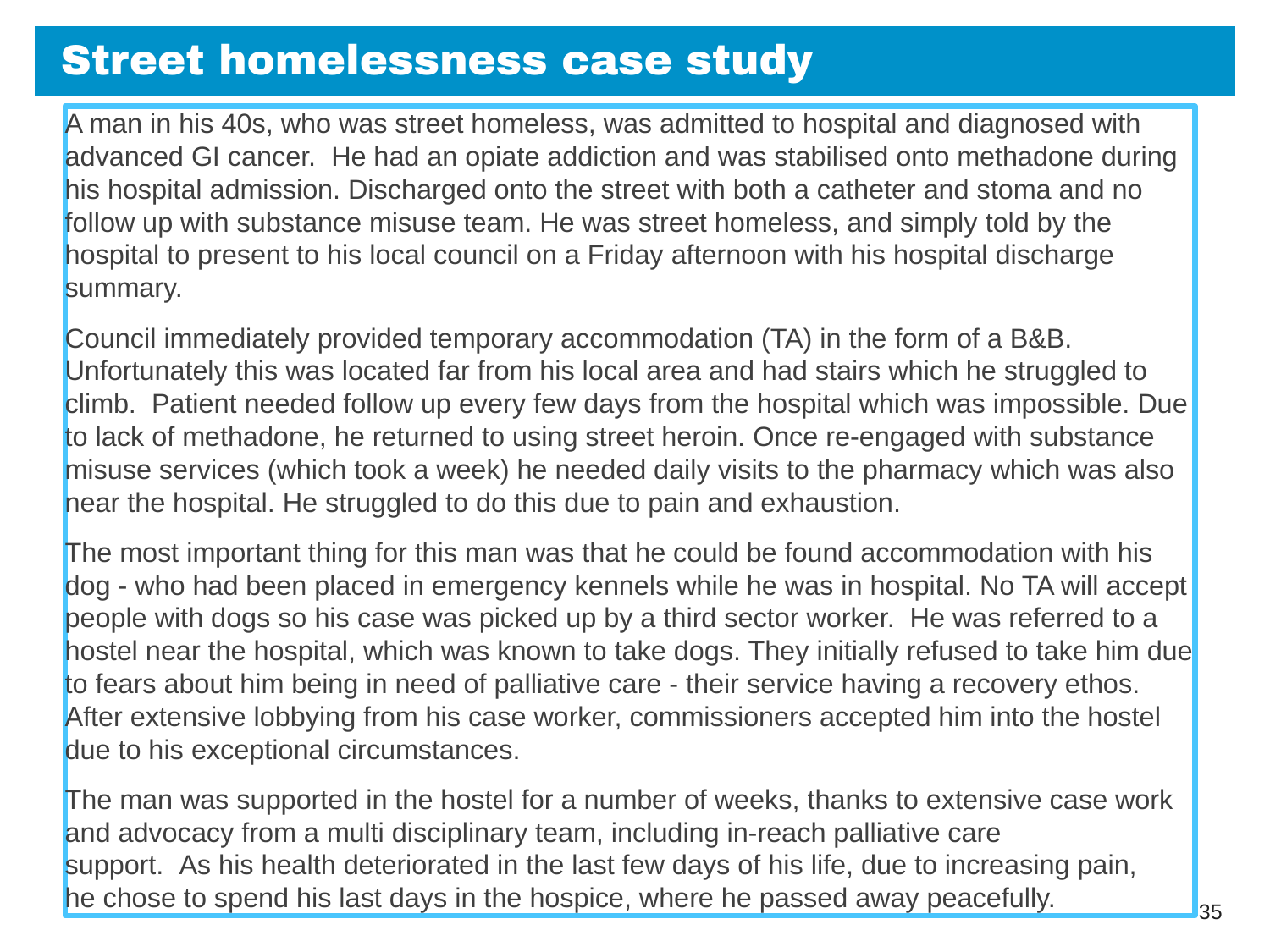

# Street homelessness case study
A man in his 40s, who was street homeless, was admitted to hospital and diagnosed with advanced GI cancer.  He had an opiate addiction and was stabilised onto methadone during his hospital admission. Discharged onto the street with both a catheter and stoma and no follow up with substance misuse team. He was street homeless, and simply told by the hospital to present to his local council on a Friday afternoon with his hospital discharge summary.
Council immediately provided temporary accommodation (TA) in the form of a B&B. Unfortunately this was located far from his local area and had stairs which he struggled to climb.  Patient needed follow up every few days from the hospital which was impossible. Due to lack of methadone, he returned to using street heroin. Once re-engaged with substance misuse services (which took a week) he needed daily visits to the pharmacy which was also near the hospital. He struggled to do this due to pain and exhaustion.
The most important thing for this man was that he could be found accommodation with his dog - who had been placed in emergency kennels while he was in hospital. No TA will accept people with dogs so his case was picked up by a third sector worker.  He was referred to a hostel near the hospital, which was known to take dogs. They initially refused to take him due to fears about him being in need of palliative care - their service having a recovery ethos.  After extensive lobbying from his case worker, commissioners accepted him into the hostel due to his exceptional circumstances.
The man was supported in the hostel for a number of weeks, thanks to extensive case work and advocacy from a multi disciplinary team, including in-reach palliative care support.  As his health deteriorated in the last few days of his life, due to increasing pain, he chose to spend his last days in the hospice, where he passed away peacefully.

35